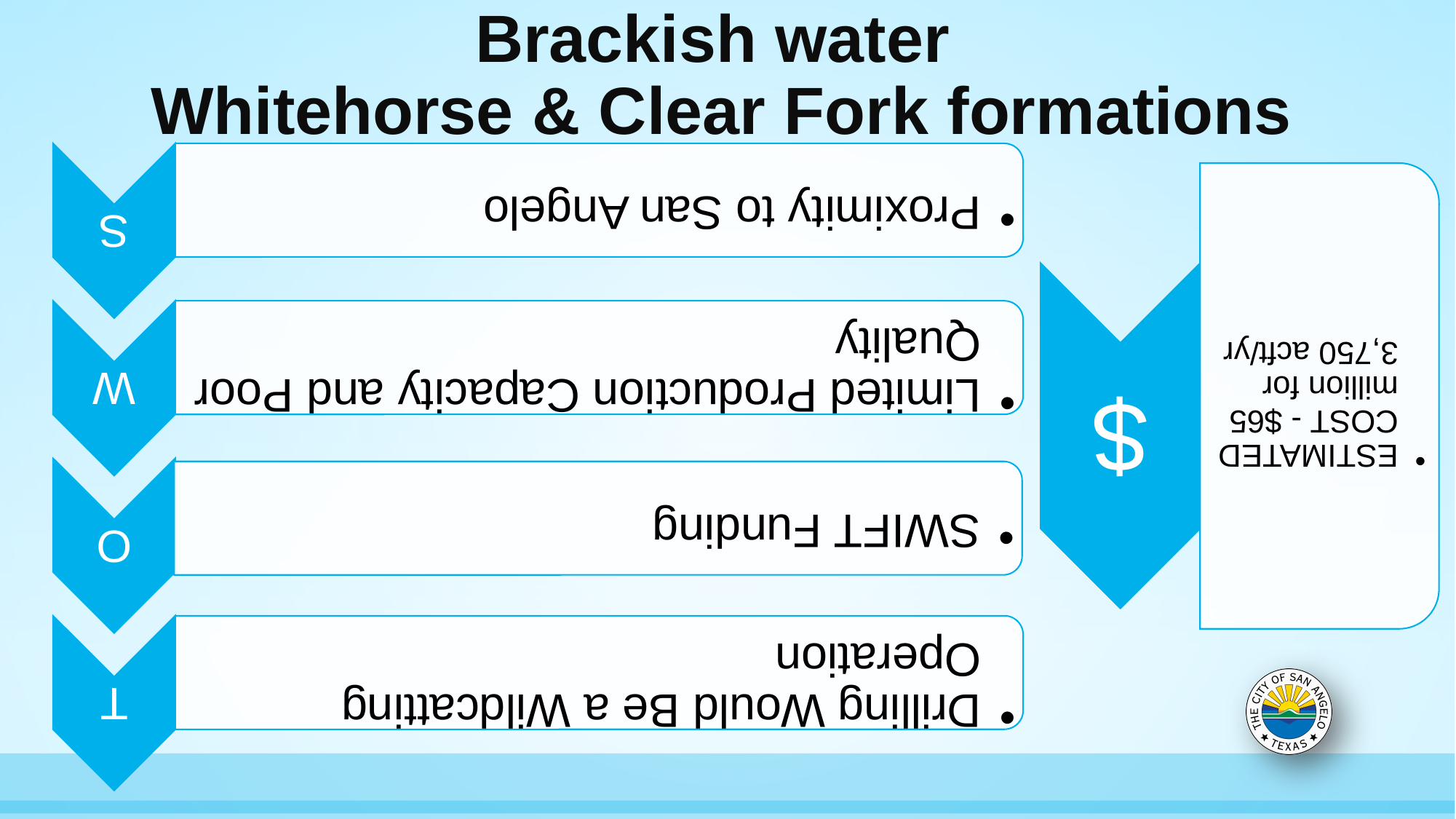

# Brackish water Whitehorse & Clear Fork formations
S
Proximity to San Angelo
W
Limited Production Capacity and Poor Quality
O
SWIFT Funding
T
Drilling Would Be a Wildcatting Operation
$
ESTIMATED COST - $65 million for 3,750 acft/yr